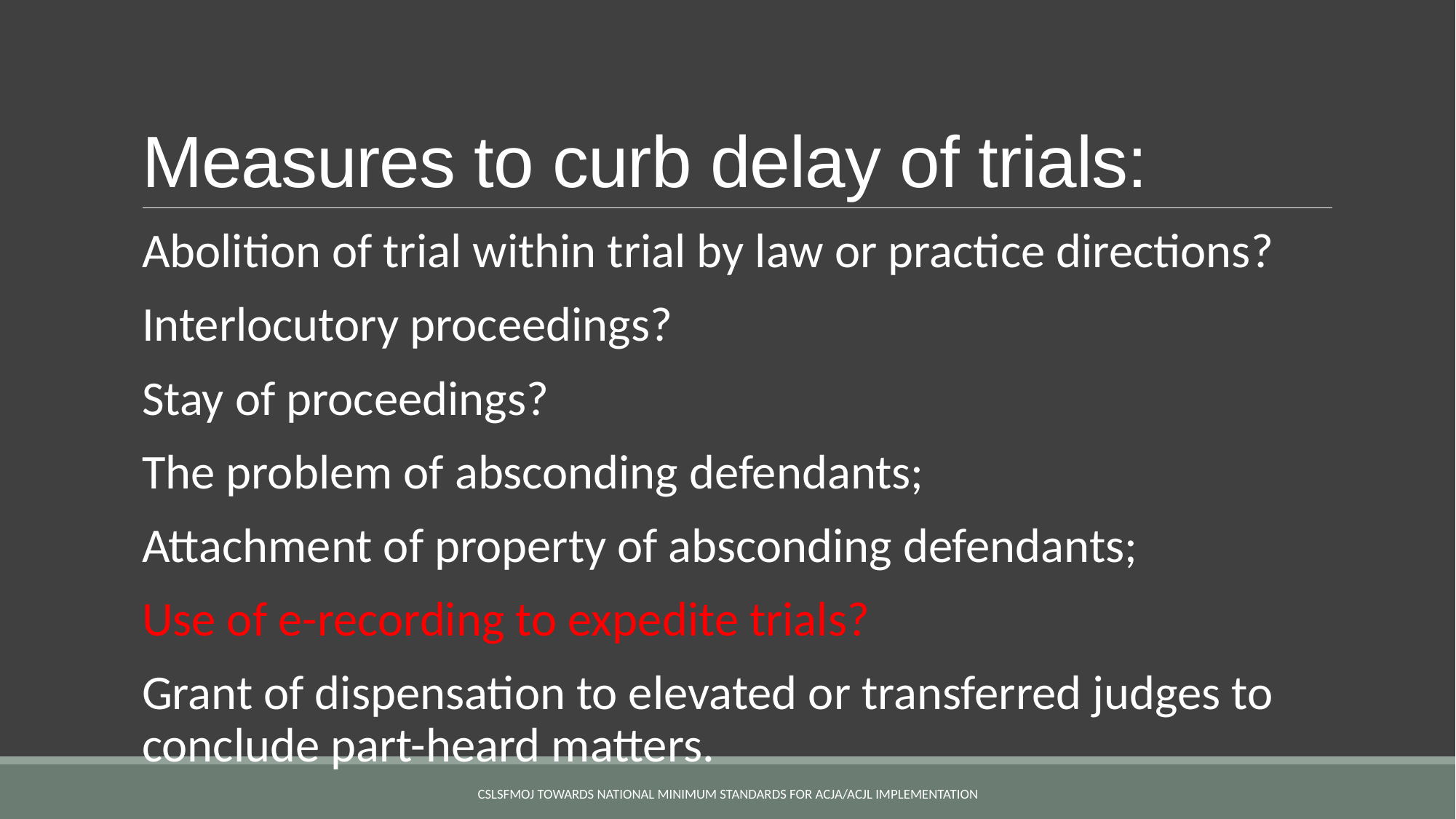

# Measures to curb delay of trials:
Abolition of trial within trial by law or practice directions?
Interlocutory proceedings?
Stay of proceedings?
The problem of absconding defendants;
Attachment of property of absconding defendants;
Use of e-recording to expedite trials?
Grant of dispensation to elevated or transferred judges to conclude part-heard matters.

CSLSFMoJ TOWARDS NATIONAL MINIMUM STANDARDS FOR ACJA/ACJL IMPLEMENTATION